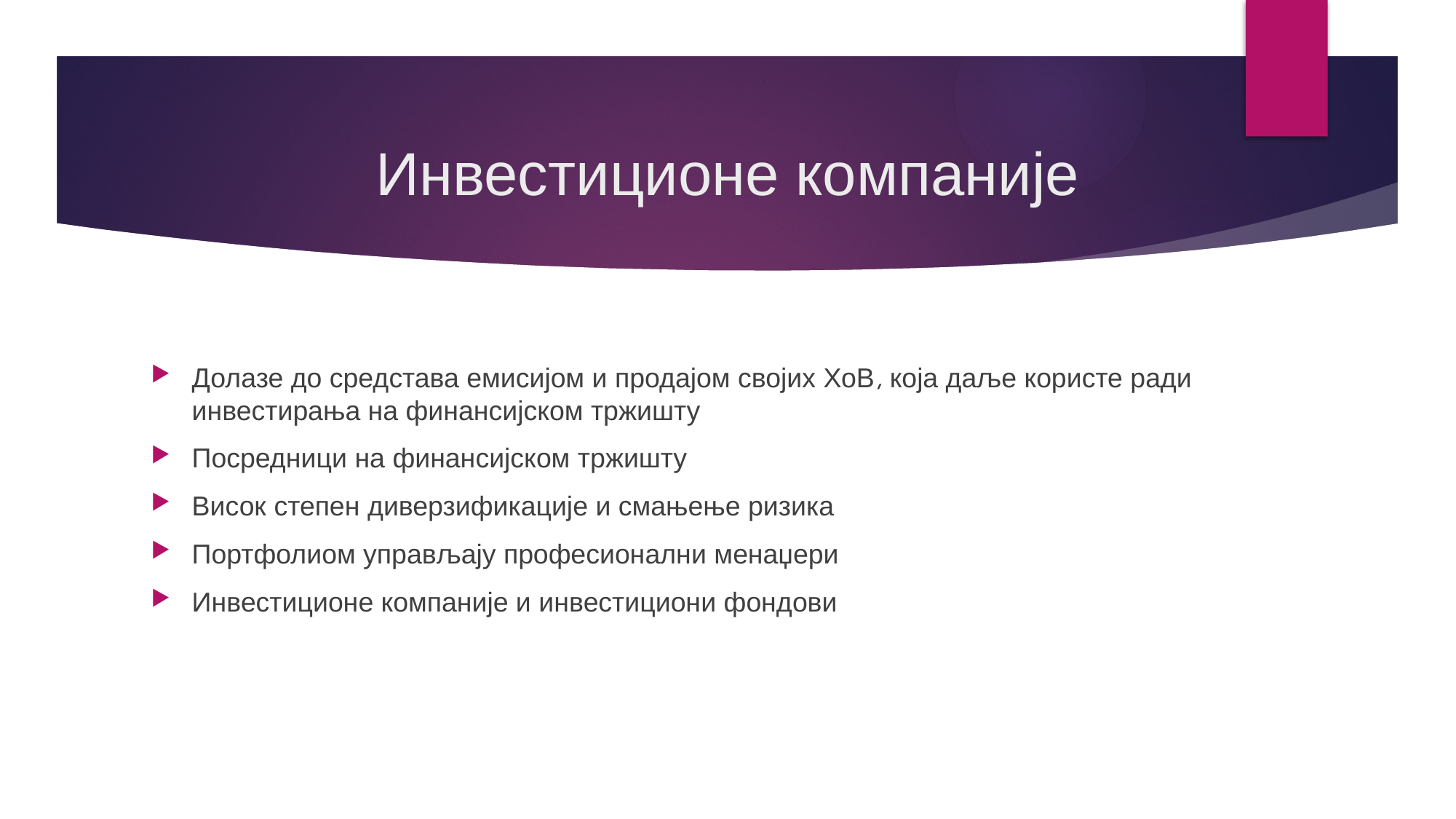

# Инвестиционе компаније
Долазе до средстава емисијом и продајом својих ХоВ, која даље користе ради инвестирања на финансијском тржишту
Посредници на финансијском тржишту
Висок степен диверзификације и смањење ризика
Портфолиом управљају професионални менаџери
Инвестиционе компаније и инвестициони фондови